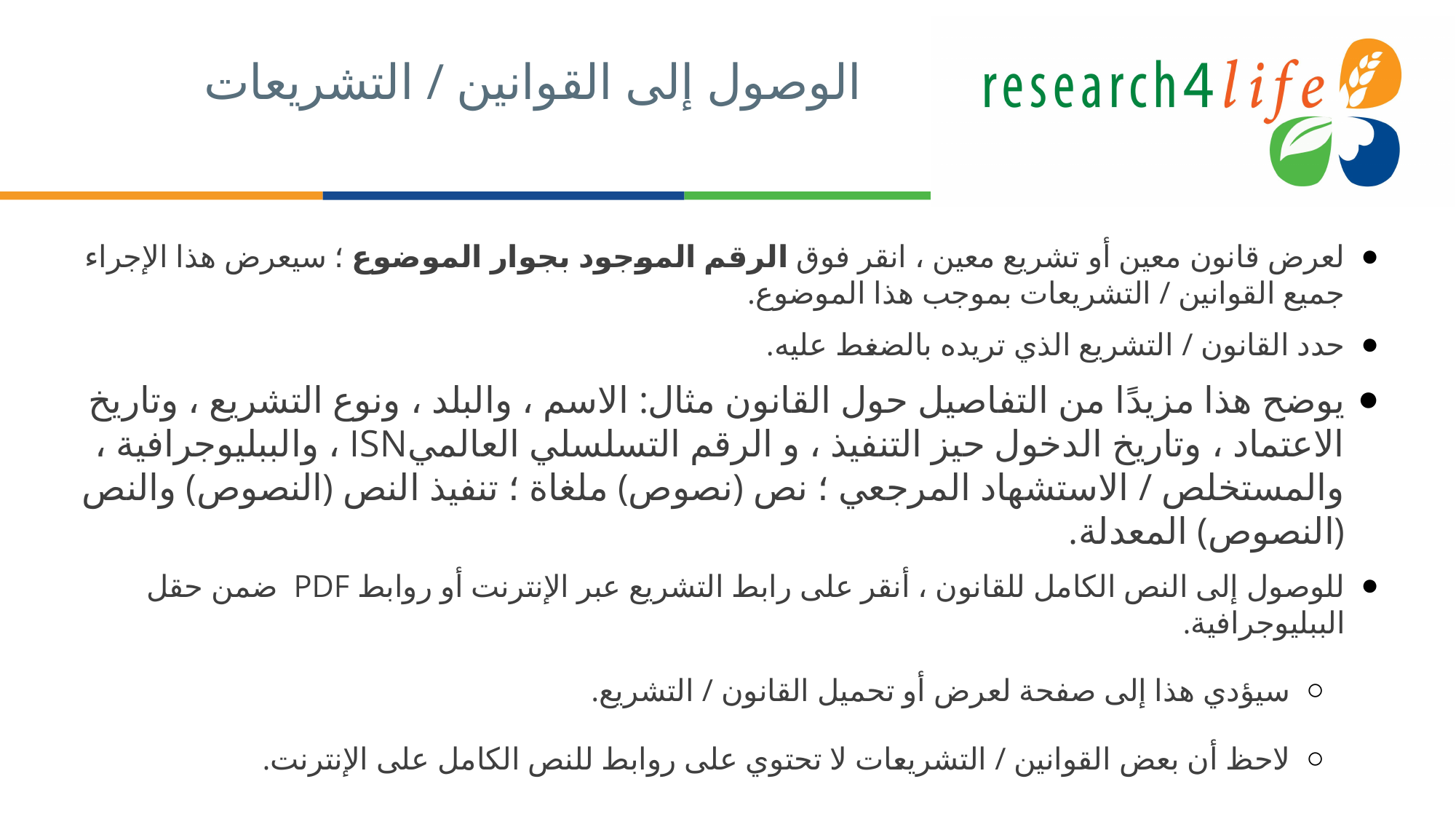

# الوصول إلى القوانين / التشريعات
لعرض قانون معين أو تشريع معين ، انقر فوق الرقم الموجود بجوار الموضوع ؛ سيعرض هذا الإجراء جميع القوانين / التشريعات بموجب هذا الموضوع.
حدد القانون / التشريع الذي تريده بالضغط عليه.
يوضح هذا مزيدًا من التفاصيل حول القانون مثال: الاسم ، والبلد ، ونوع التشريع ، وتاريخ الاعتماد ، وتاريخ الدخول حيز التنفيذ ، و الرقم التسلسلي العالميISN ، والببليوجرافية ، والمستخلص / الاستشهاد المرجعي ؛ نص (نصوص) ملغاة ؛ تنفيذ النص (النصوص) والنص (النصوص) المعدلة.
للوصول إلى النص الكامل للقانون ، أنقر على رابط التشريع عبر الإنترنت أو روابط PDF  ضمن حقل الببليوجرافية.
سيؤدي هذا إلى صفحة لعرض أو تحميل القانون / التشريع.
لاحظ أن بعض القوانين / التشريعات لا تحتوي على روابط للنص الكامل على الإنترنت.